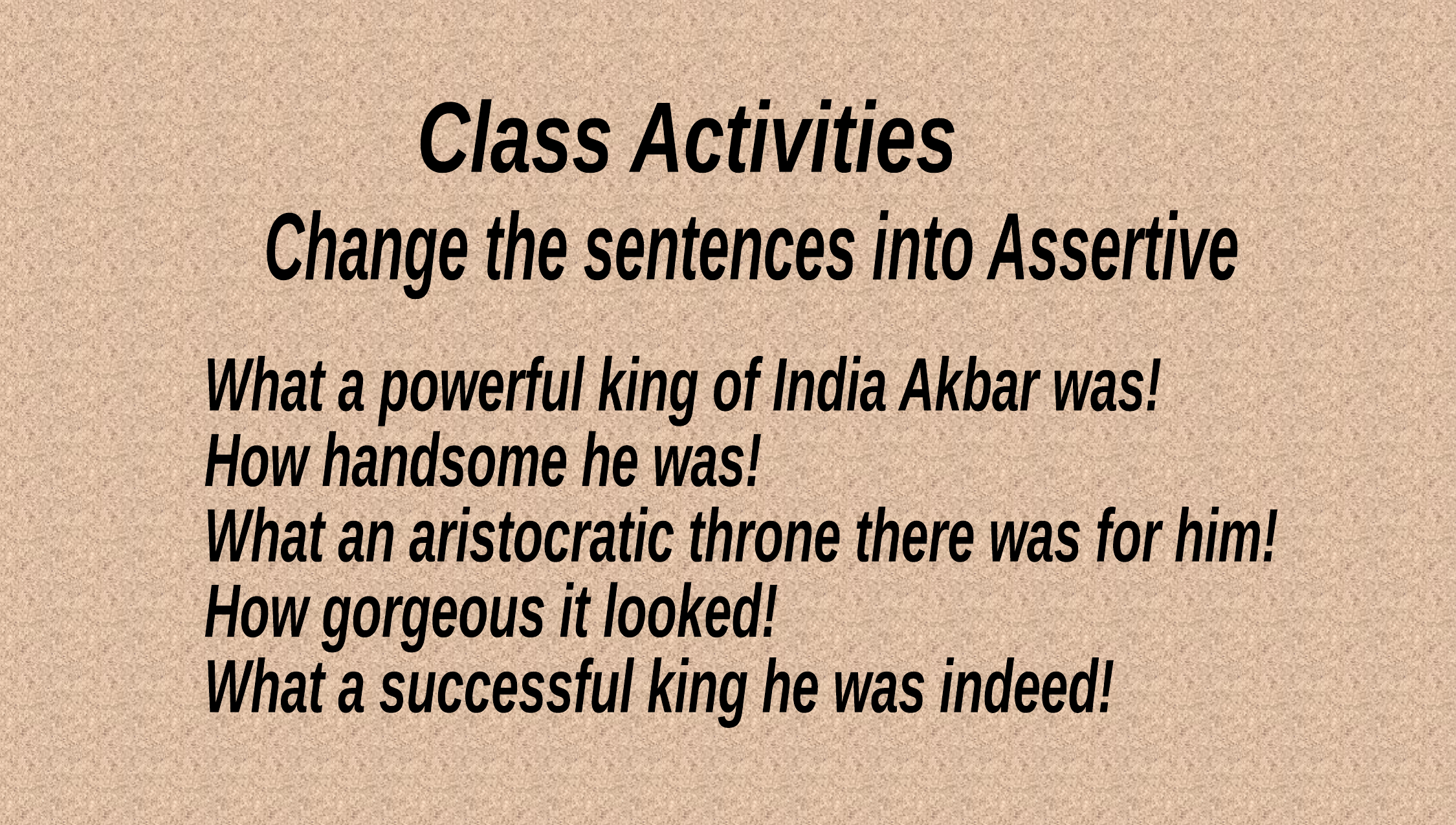

Class Activities
Change the sentences into Assertive
What a powerful king of India Akbar was!
How handsome he was!
What an aristocratic throne there was for him!
How gorgeous it looked!
What a successful king he was indeed!